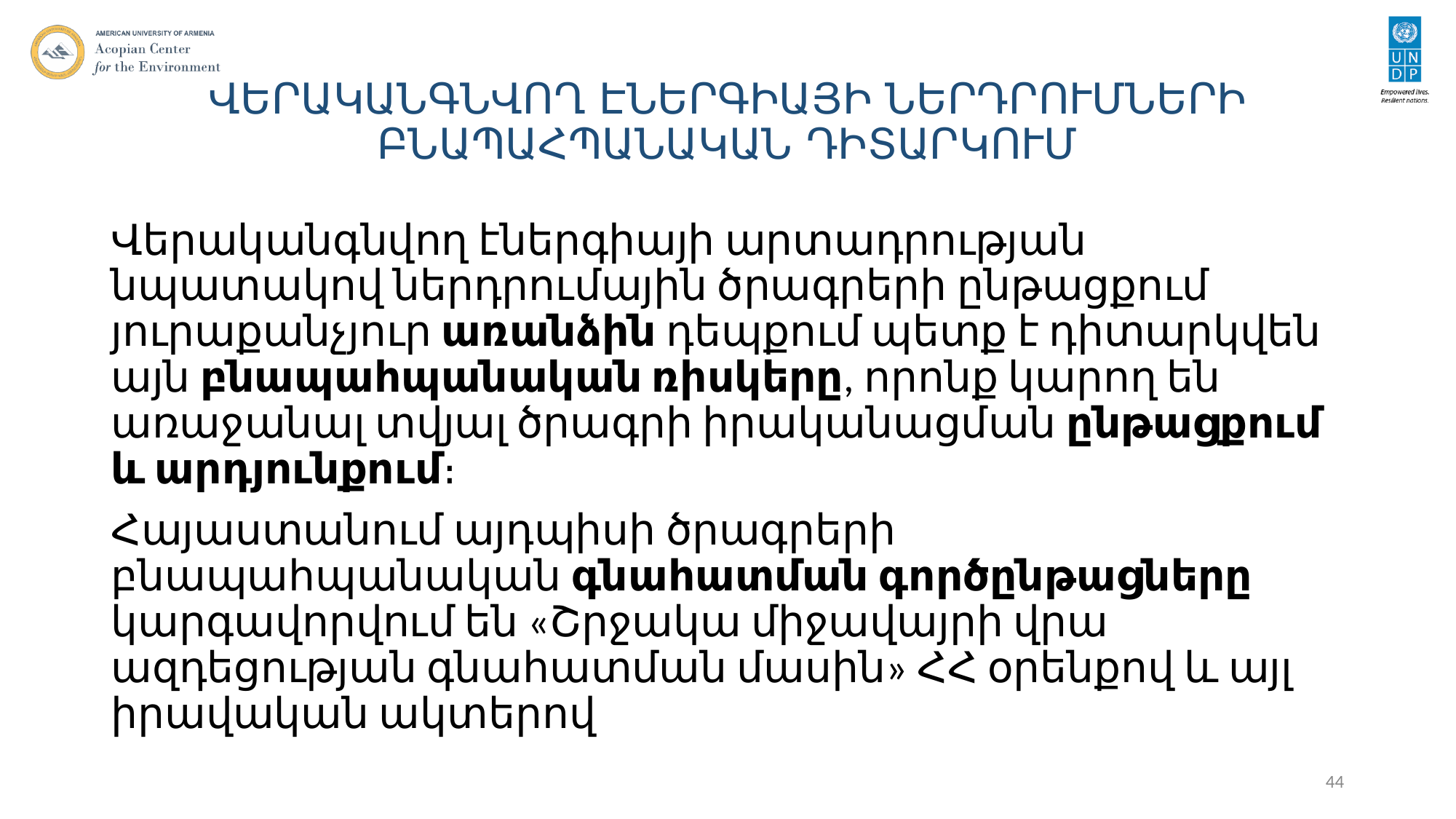

# ՎԵՐԱԿԱՆԳՆՎՈՂ ԷՆԵՐԳԻԱՅԻ ՆԵՐԴՐՈՒՄՆԵՐԻ ԲՆԱՊԱՀՊԱՆԱԿԱՆ ԴԻՏԱՐԿՈՒՄ
Վերականգնվող էներգիայի արտադրության նպատակով ներդրումային ծրագրերի ընթացքում յուրաքանչյուր առանձին դեպքում պետք է դիտարկվեն այն բնապահպանական ռիսկերը, որոնք կարող են առաջանալ տվյալ ծրագրի իրականացման ընթացքում և արդյունքում։
Հայաստանում այդպիսի ծրագրերի բնապահպանական գնահատման գործընթացները կարգավորվում են «Շրջակա միջավայրի վրա ազդեցության գնահատման մասին» ՀՀ օրենքով և այլ իրավական ակտերով
44